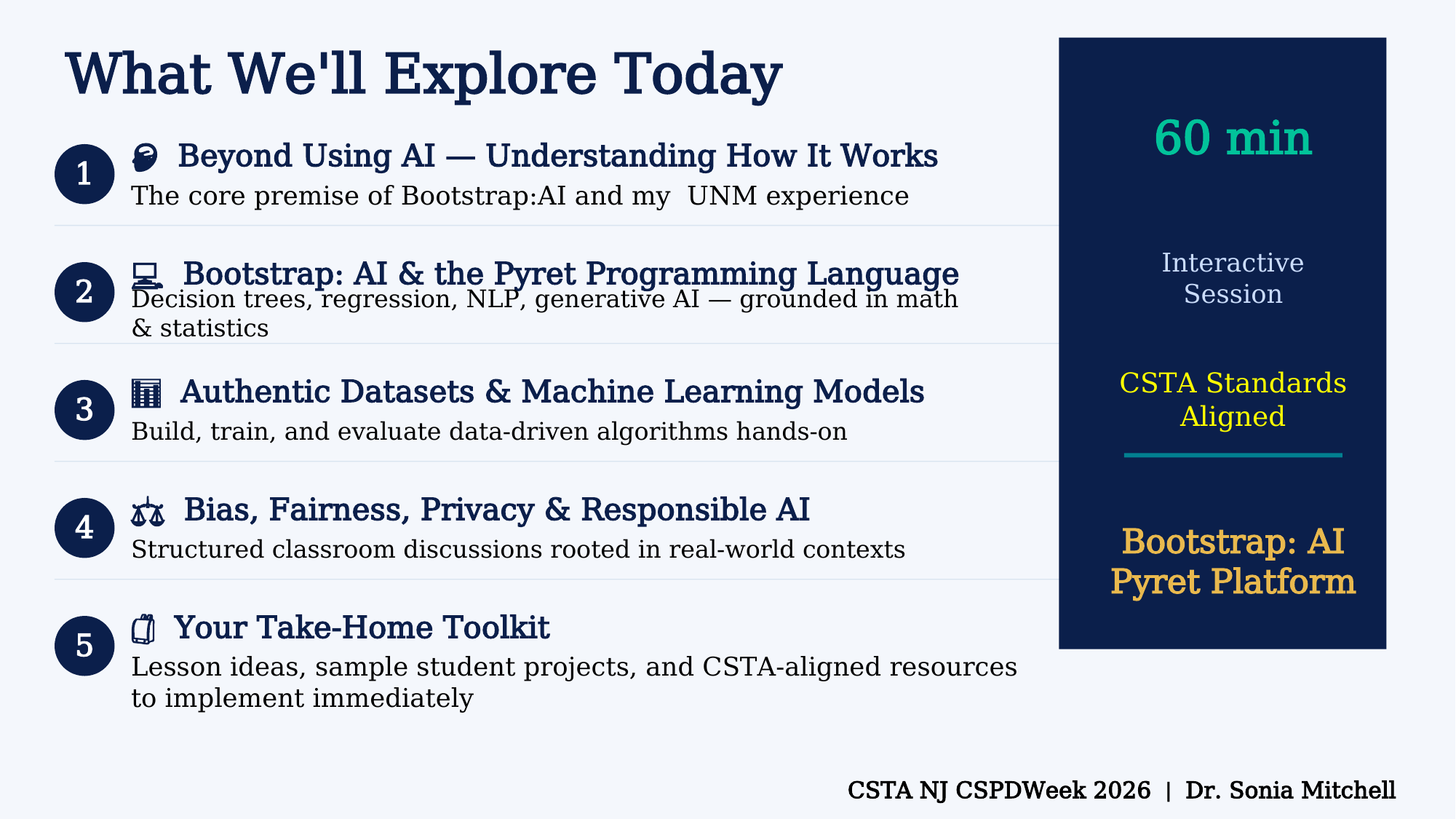

What We'll Explore Today
60 min
🧠  Beyond Using AI — Understanding How It Works
1

The core premise of Bootstrap:AI and my  UNM experience

Interactive
Session
💻  Bootstrap: AI & the Pyret Programming Language
2

Decision trees, regression, NLP, generative AI — grounded in math & statistics

CSTA Standards
Aligned
📊  Authentic Datasets & Machine Learning Models
3

Build, train, and evaluate data-driven algorithms hands-on

⚖️  Bias, Fairness, Privacy & Responsible AI
4

Bootstrap: AI
Pyret Platform
Structured classroom discussions rooted in real-world contexts

🎒  Your Take-Home Toolkit
5

Lesson ideas, sample student projects, and CSTA-aligned resources to implement immediately
CSTA NJ CSPDWeek 2026  |  Dr. Sonia Mitchell